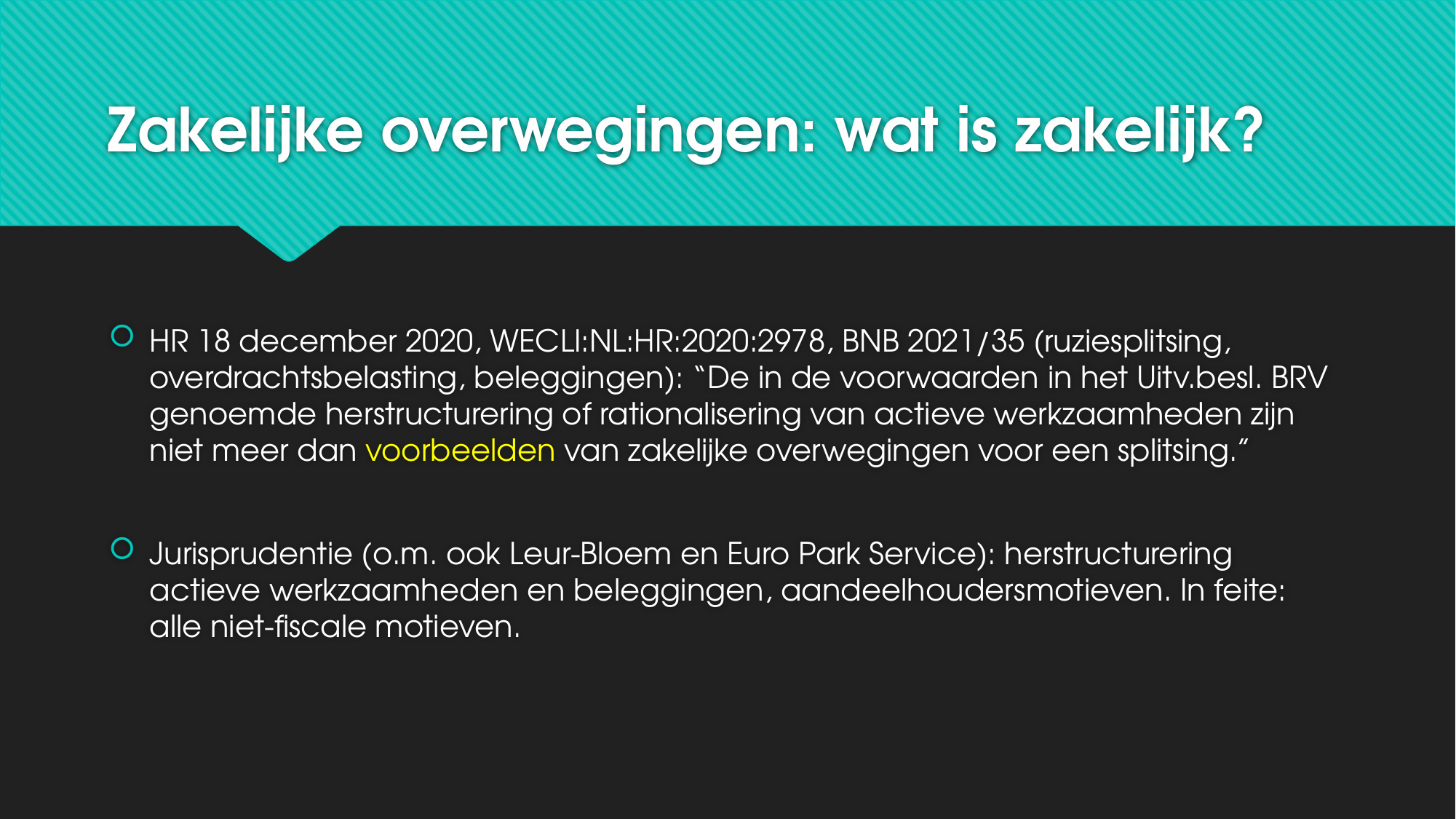

# Zakelijke overwegingen: wat is zakelijk?
HR 18 december 2020, WECLI:NL:HR:2020:2978, BNB 2021/35 (ruziesplitsing, overdrachtsbelasting, beleggingen): “De in de voorwaarden in het Uitv.besl. BRV genoemde herstructurering of rationalisering van actieve werkzaamheden zijn niet meer dan voorbeelden van zakelijke overwegingen voor een splitsing.”

Jurisprudentie (o.m. ook Leur-Bloem en Euro Park Service): herstructurering actieve werkzaamheden en beleggingen, aandeelhoudersmotieven. In feite: alle niet-fiscale motieven.